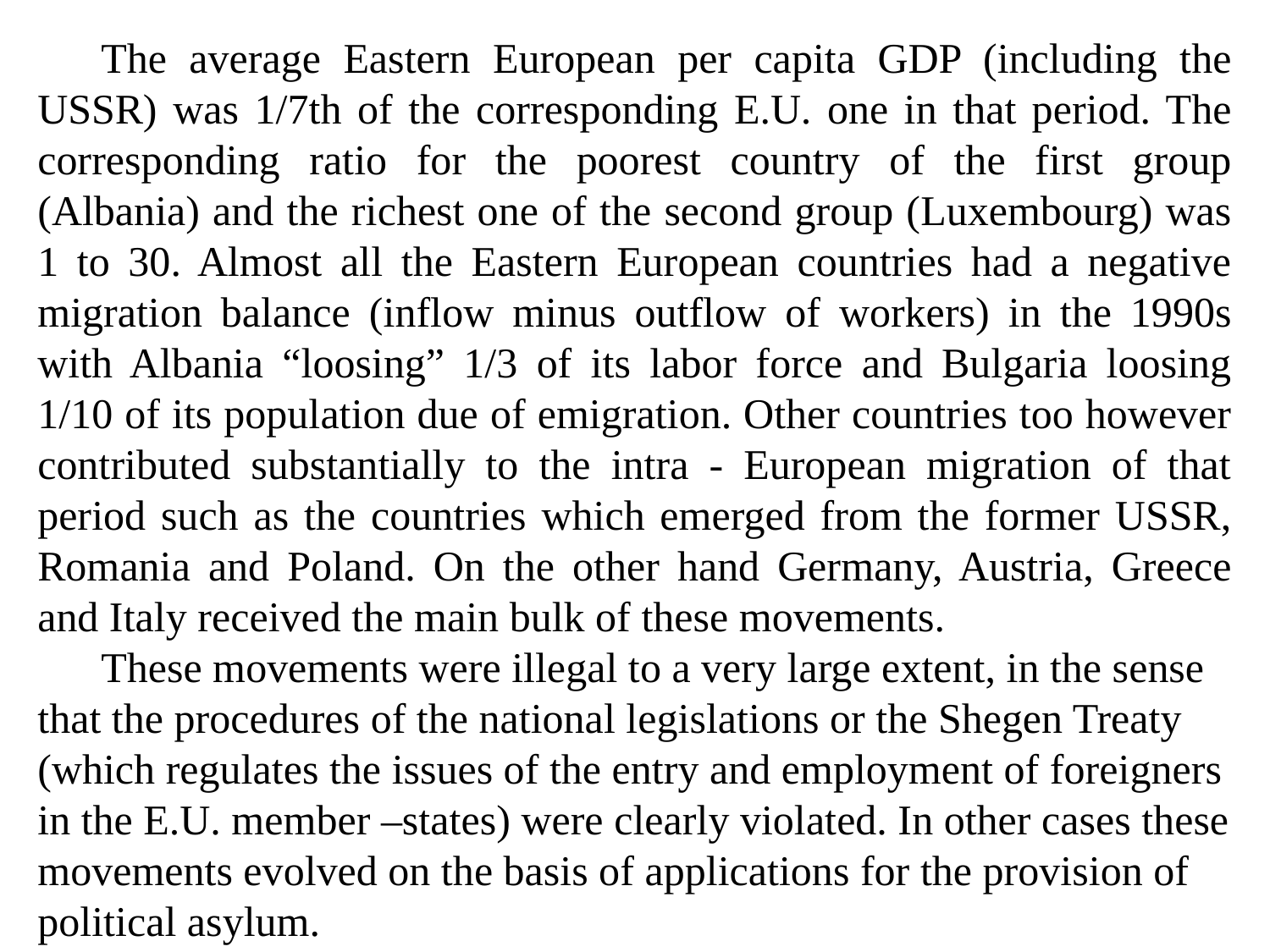

The average Eastern European per capita GDP (including the USSR) was 1/7th of the corresponding E.U. one in that period. The corresponding ratio for the poorest country of the first group (Albania) and the richest one of the second group (Luxembourg) was 1 to 30. Almost all the Eastern European countries had a negative migration balance (inflow minus outflow of workers) in the 1990s with Albania “loosing” 1/3 of its labor force and Bulgaria loosing 1/10 of its population due of emigration. Other countries too however contributed substantially to the intra - European migration of that period such as the countries which emerged from the former USSR, Romania and Poland. On the other hand Germany, Austria, Greece and Italy received the main bulk of these movements.
These movements were illegal to a very large extent, in the sense that the procedures of the national legislations or the Shegen Treaty (which regulates the issues of the entry and employment of foreigners in the E.U. member –states) were clearly violated. In other cases these movements evolved on the basis of applications for the provision of political asylum.